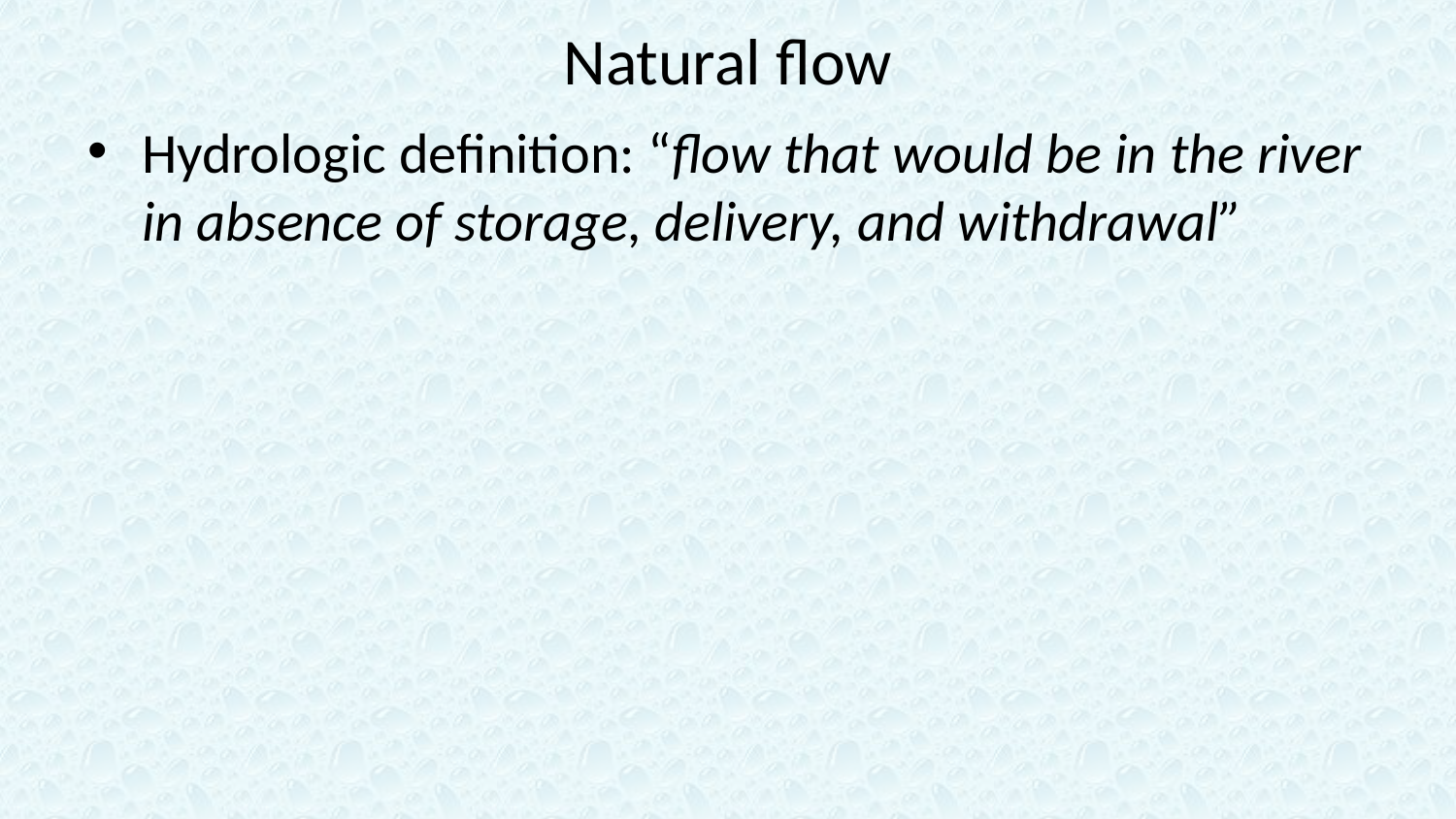

# Natural flow
Hydrologic definition: “flow that would be in the river in absence of storage, delivery, and withdrawal”